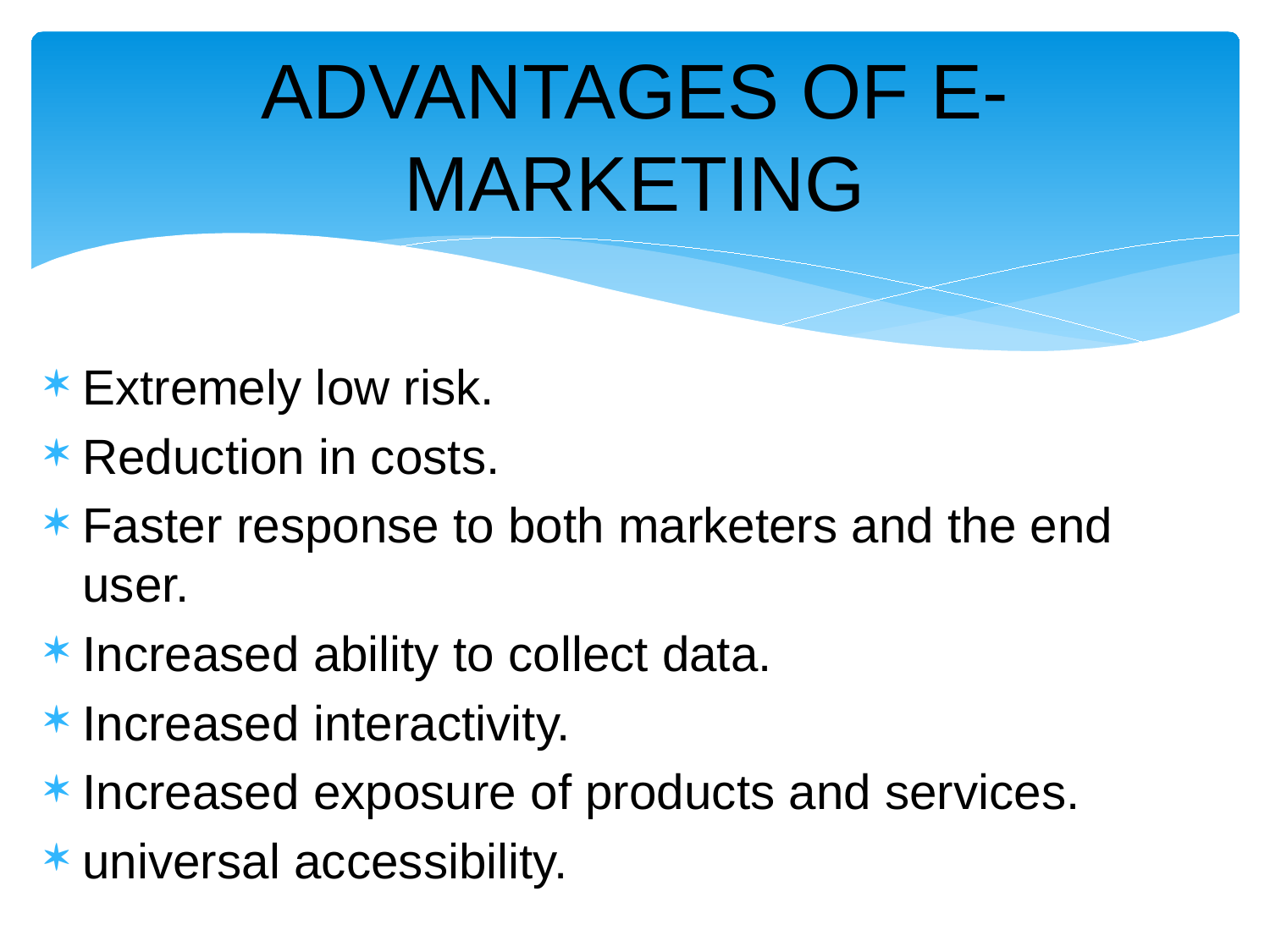

# ADVANTAGES OF E-MARKETING
Extremely low risk.
Reduction in costs.
Faster response to both marketers and the end user.
Increased ability to collect data.
Increased interactivity.
Increased exposure of products and services.
universal accessibility.